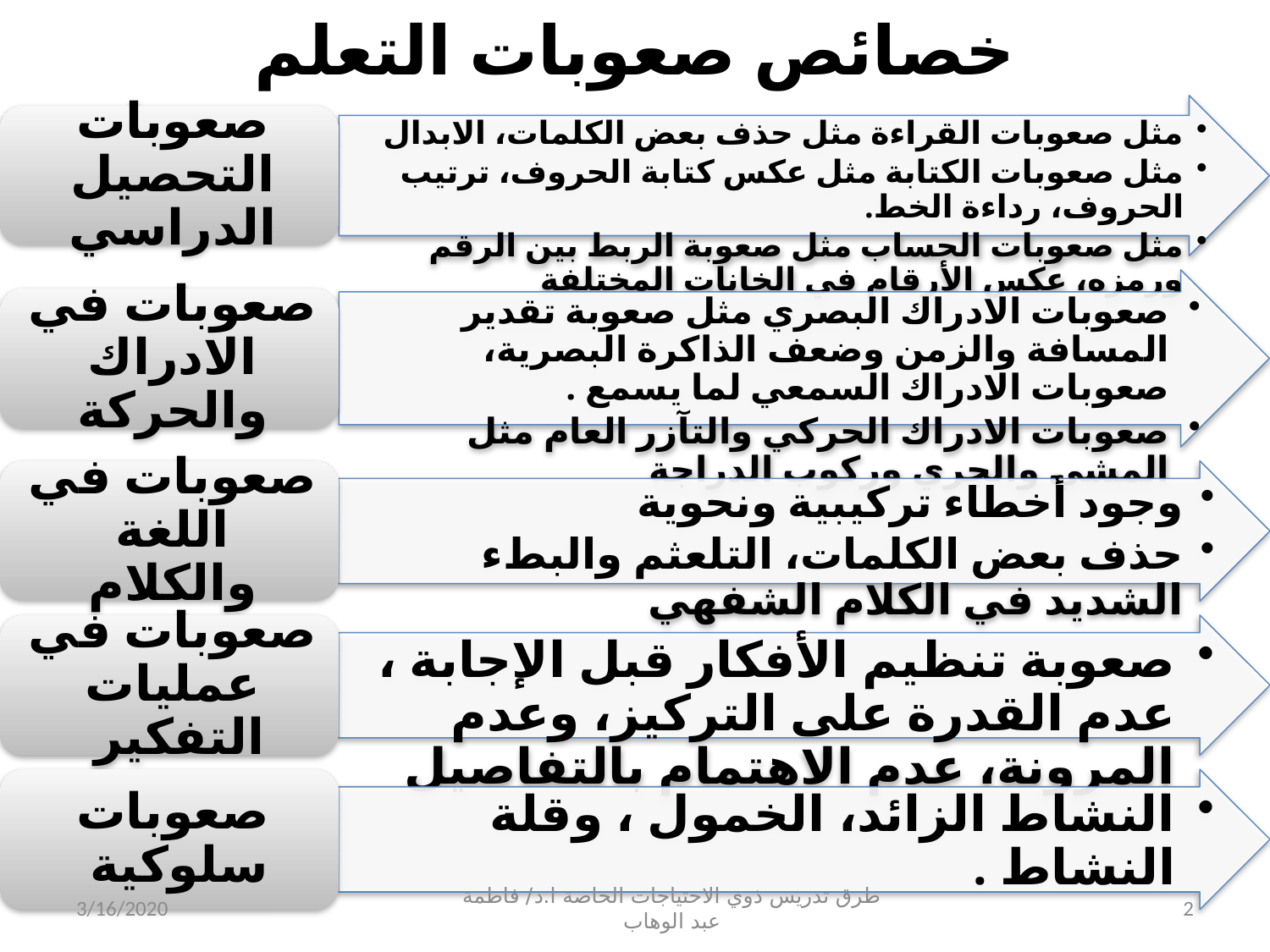

# خصائص صعوبات التعلم
مثل صعوبات القراءة مثل حذف بعض الكلمات، الابدال
مثل صعوبات الكتابة مثل عكس كتابة الحروف، ترتيب الحروف، رداءة الخط.
مثل صعوبات الحساب مثل صعوبة الربط بين الرقم ورمزه، عكس الأرقام في الخانات المختلفة
صعوبات التحصيل الدراسي
صعوبات الادراك البصري مثل صعوبة تقدير المسافة والزمن وضعف الذاكرة البصرية، صعوبات الادراك السمعي لما يسمع .
صعوبات الادراك الحركي والتآزر العام مثل المشي والجري وركوب الدراجة
صعوبات في الادراك والحركة
وجود أخطاء تركيبية ونحوية
حذف بعض الكلمات، التلعثم والبطء الشديد في الكلام الشفهي
صعوبات في اللغة والكلام
صعوبة تنظيم الأفكار قبل الإجابة ، عدم القدرة على التركيز، وعدم المرونة، عدم الاهتمام بالتفاصيل
صعوبات في عمليات التفكير
النشاط الزائد، الخمول ، وقلة النشاط .
صعوبات سلوكية
3/16/2020
طرق تدريس ذوي الاحتياجات الخاصة ا.د/ فاطمة عبد الوهاب
2